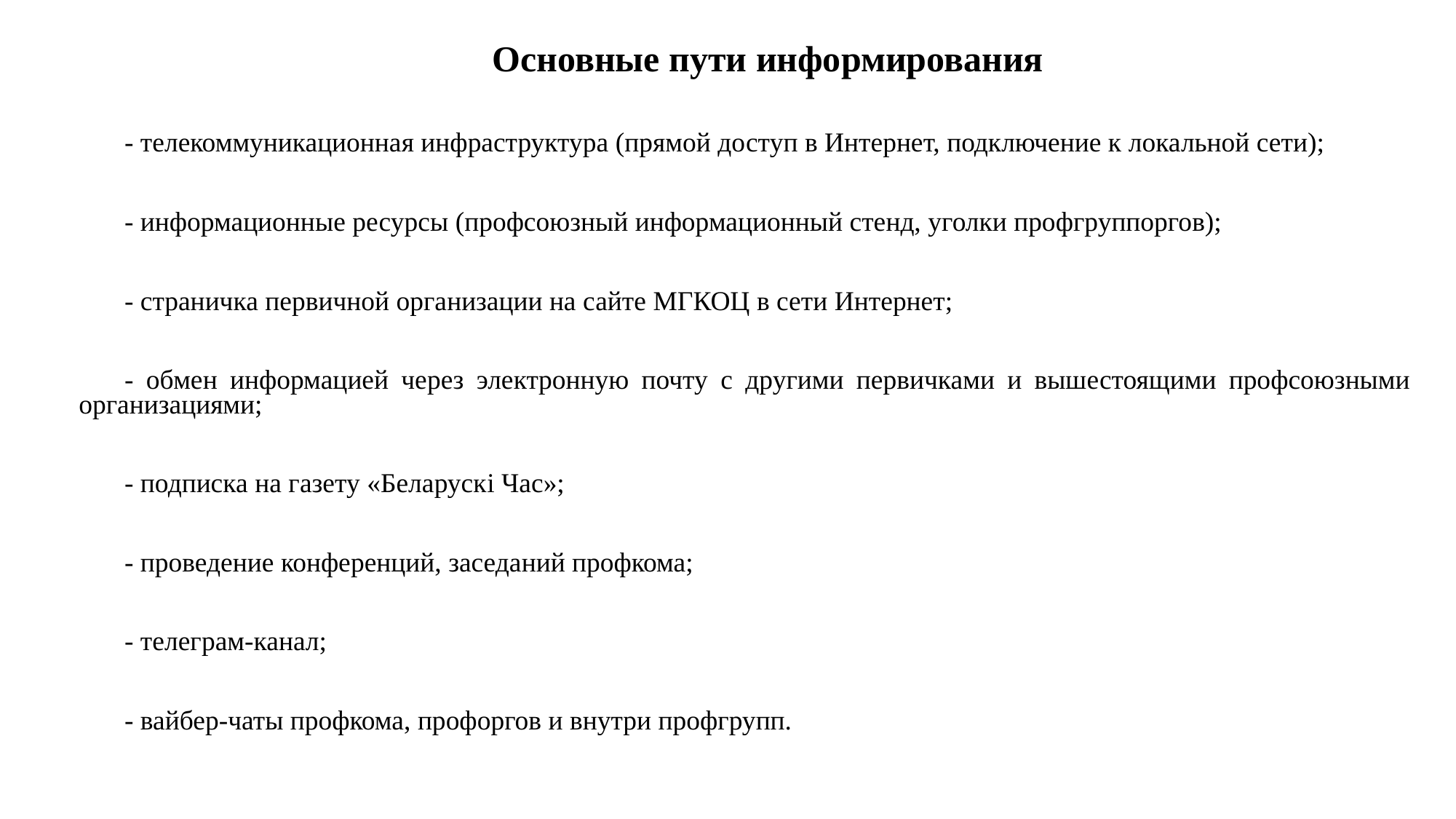

Основные пути информирования
- телекоммуникационная инфраструктура (прямой доступ в Интернет, подключение к локальной сети);
- информационные ресурсы (профсоюзный информационный стенд, уголки профгруппоргов);
- страничка первичной организации на сайте МГКОЦ в сети Интернет;
- обмен информацией через электронную почту с другими первичками и вышестоящими профсоюзными организациями;
- подписка на газету «Беларускi Час»;
- проведение конференций, заседаний профкома;
- телеграм-канал;
- вайбер-чаты профкома, профоргов и внутри профгрупп.